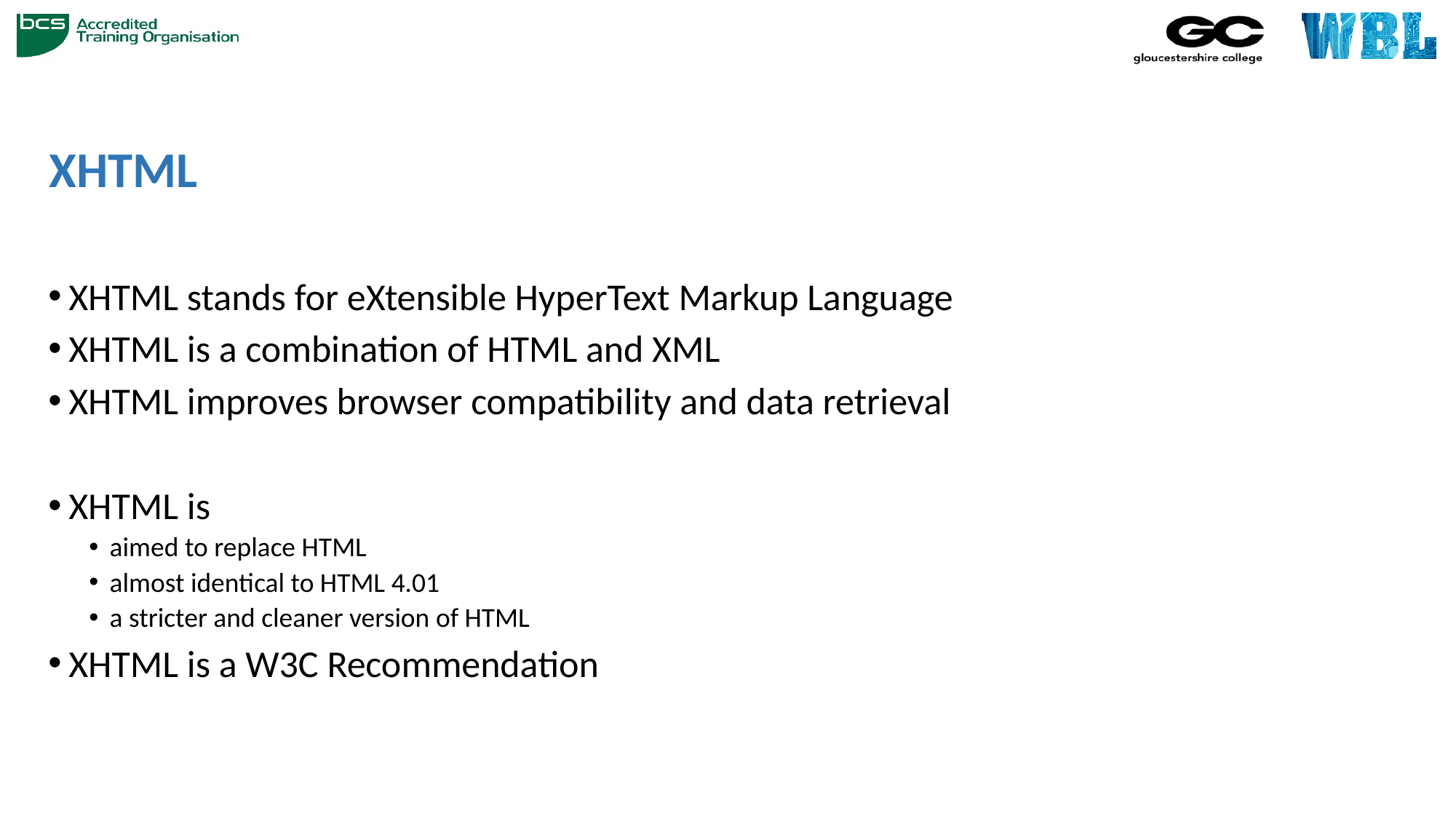

# XHTML
XHTML stands for eXtensible HyperText Markup Language
XHTML is a combination of HTML and XML
XHTML improves browser compatibility and data retrieval

XHTML is
aimed to replace HTML
almost identical to HTML 4.01
a stricter and cleaner version of HTML
XHTML is a W3C Recommendation